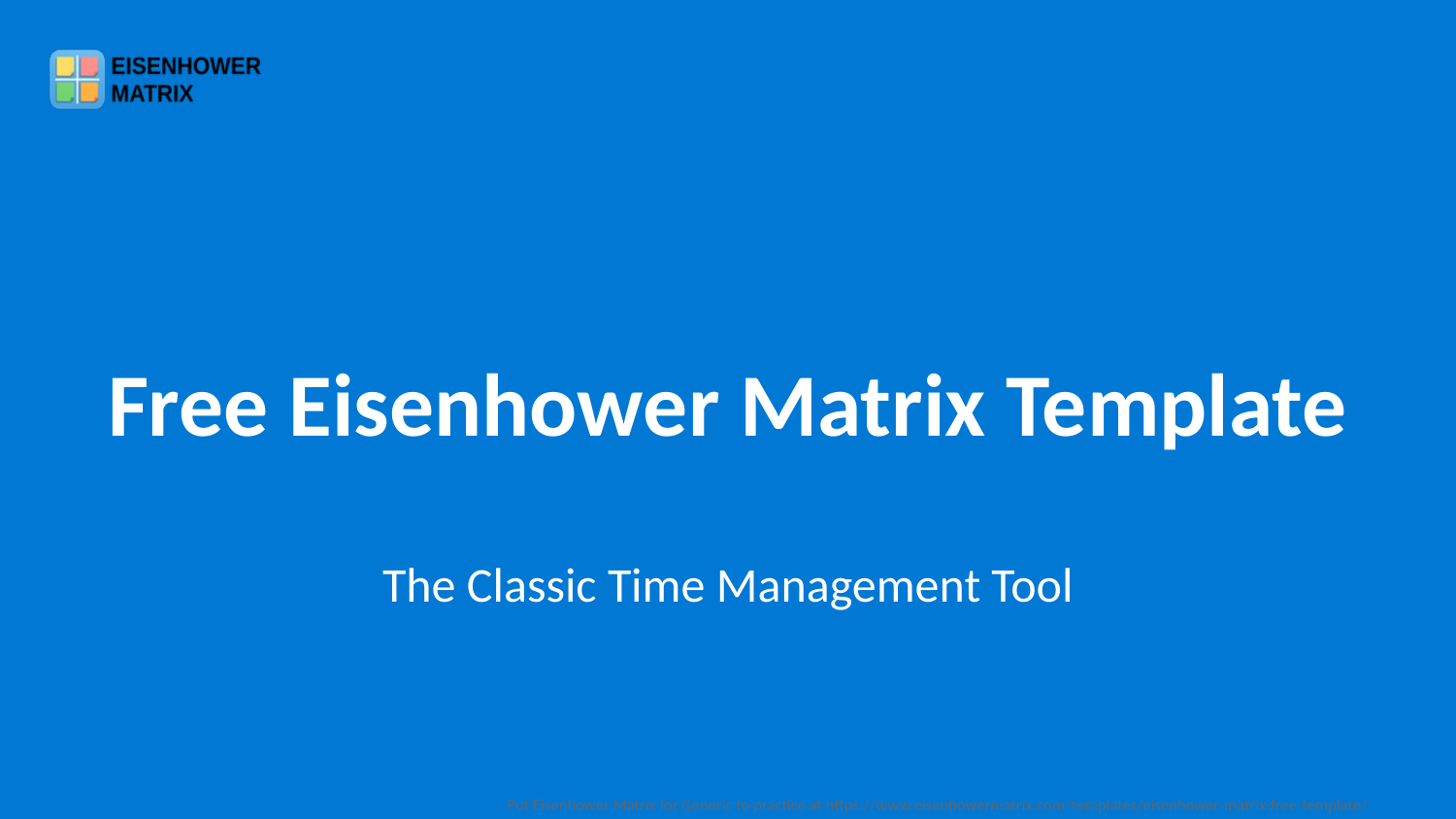

Free Eisenhower Matrix Template
The Classic Time Management Tool